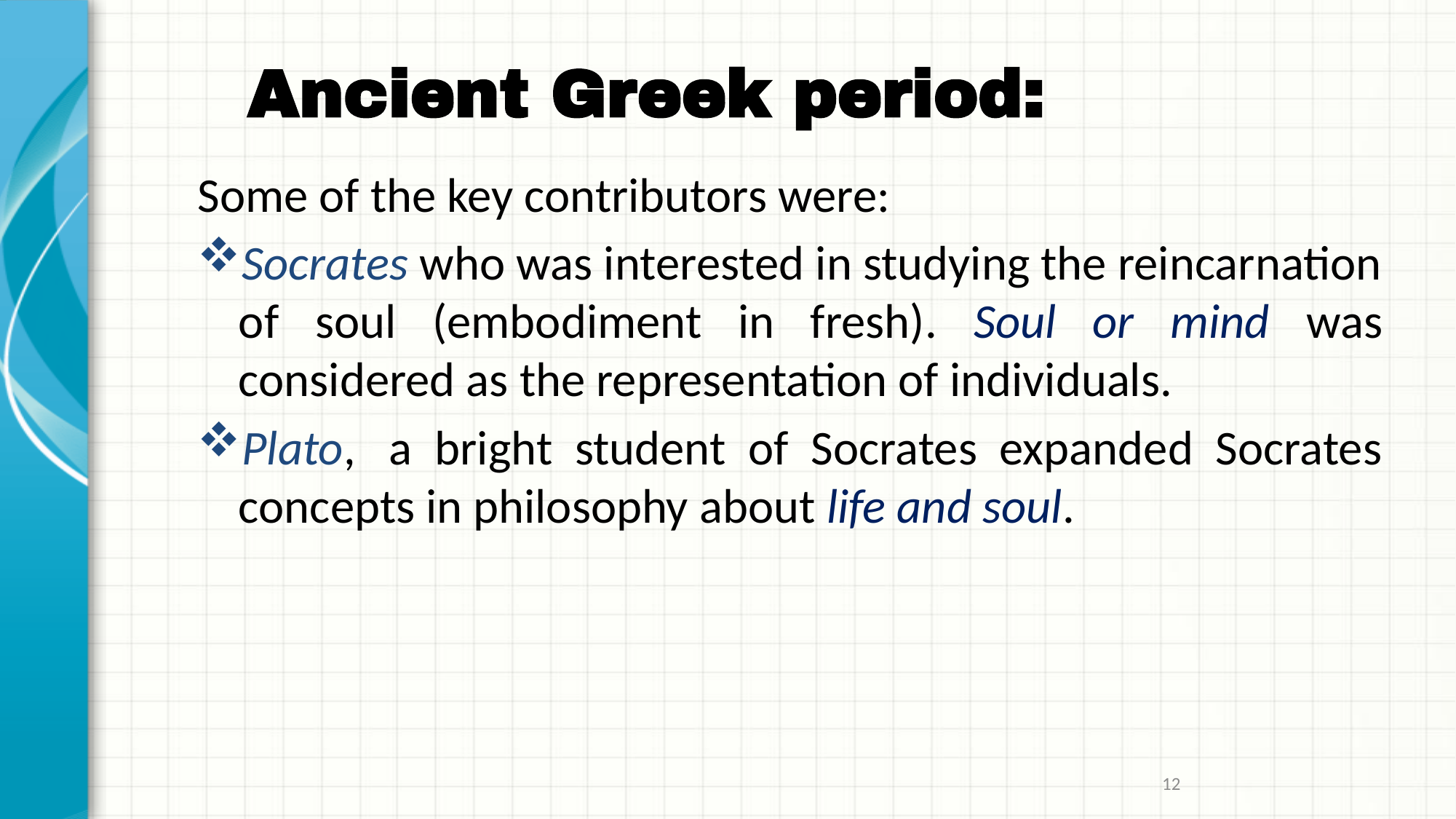

# Ancient Greek period:
Some of the key contributors were:
Socrates who was interested in studying the reincarnation of soul (embodiment in fresh). Soul or mind was considered as the representation of individuals.
Plato,  a bright student of Socrates expanded Socrates concepts in philosophy about life and soul.
12